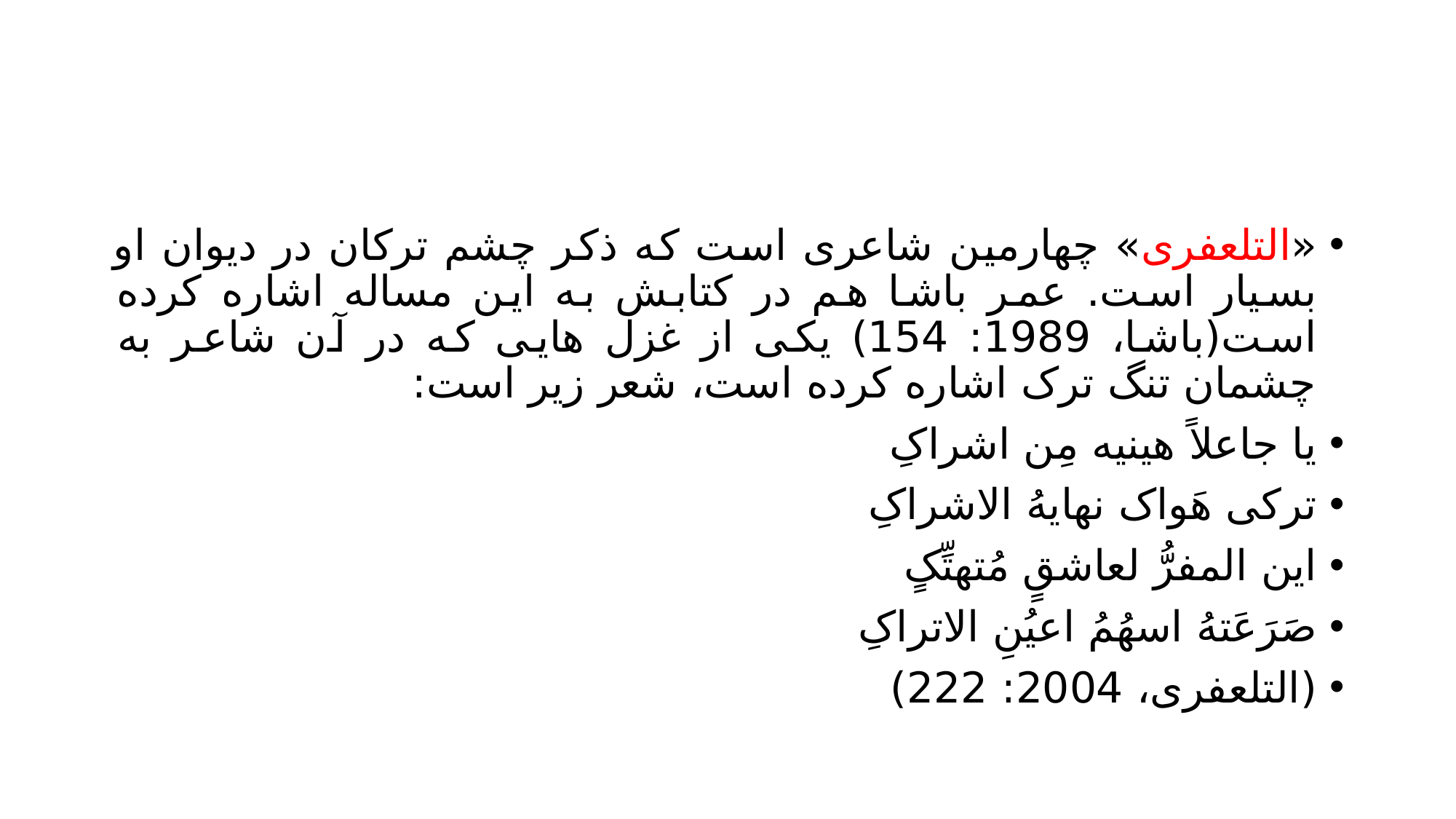

#
«التلعفری» چهارمین شاعری است که ذکر چشم ترکان در دیوان او بسیار است. عمر باشا هم در کتابش به این مساله اشاره کرده است(باشا، 1989: 154) یکی از غزل هایی که در آن شاعر به چشمان تنگ ترک اشاره کرده است، شعر زیر است:
یا جاعلاً هینیه مِن اشراکِ
ترکی هَواک نهایهُ الاشراکِ
این المفرُّ لعاشقٍ مُتهتِّکٍ
صَرَعَتهُ اسهُمُ اعیُنِ الاتراکِ
(التلعفری، 2004: 222)